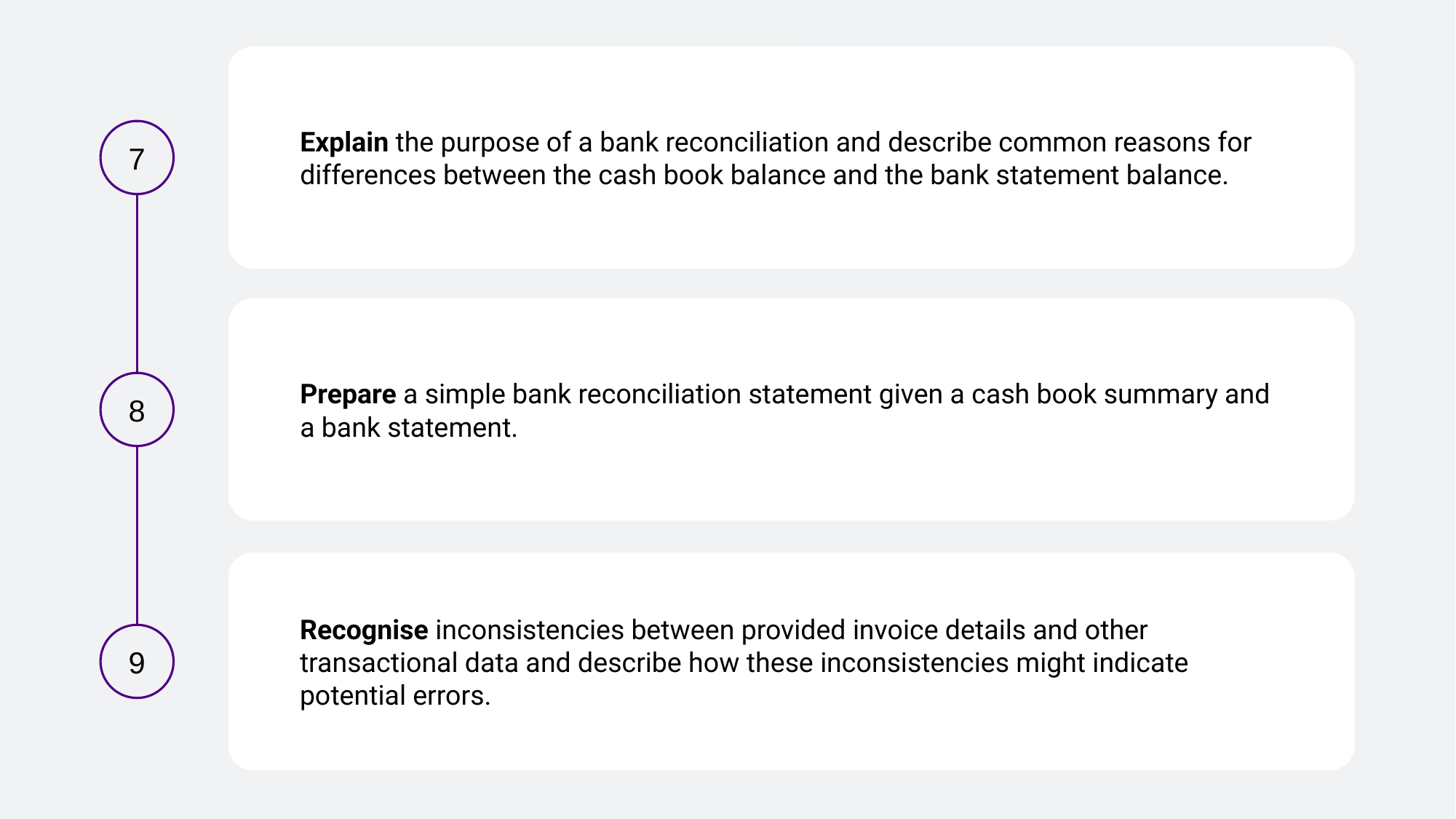

Explain the purpose of a bank reconciliation and describe common reasons for differences between the cash book balance and the bank statement balance.
7
Prepare a simple bank reconciliation statement given a cash book summary and a bank statement.
8
Recognise inconsistencies between provided invoice details and other transactional data and describe how these inconsistencies might indicate potential errors.
9